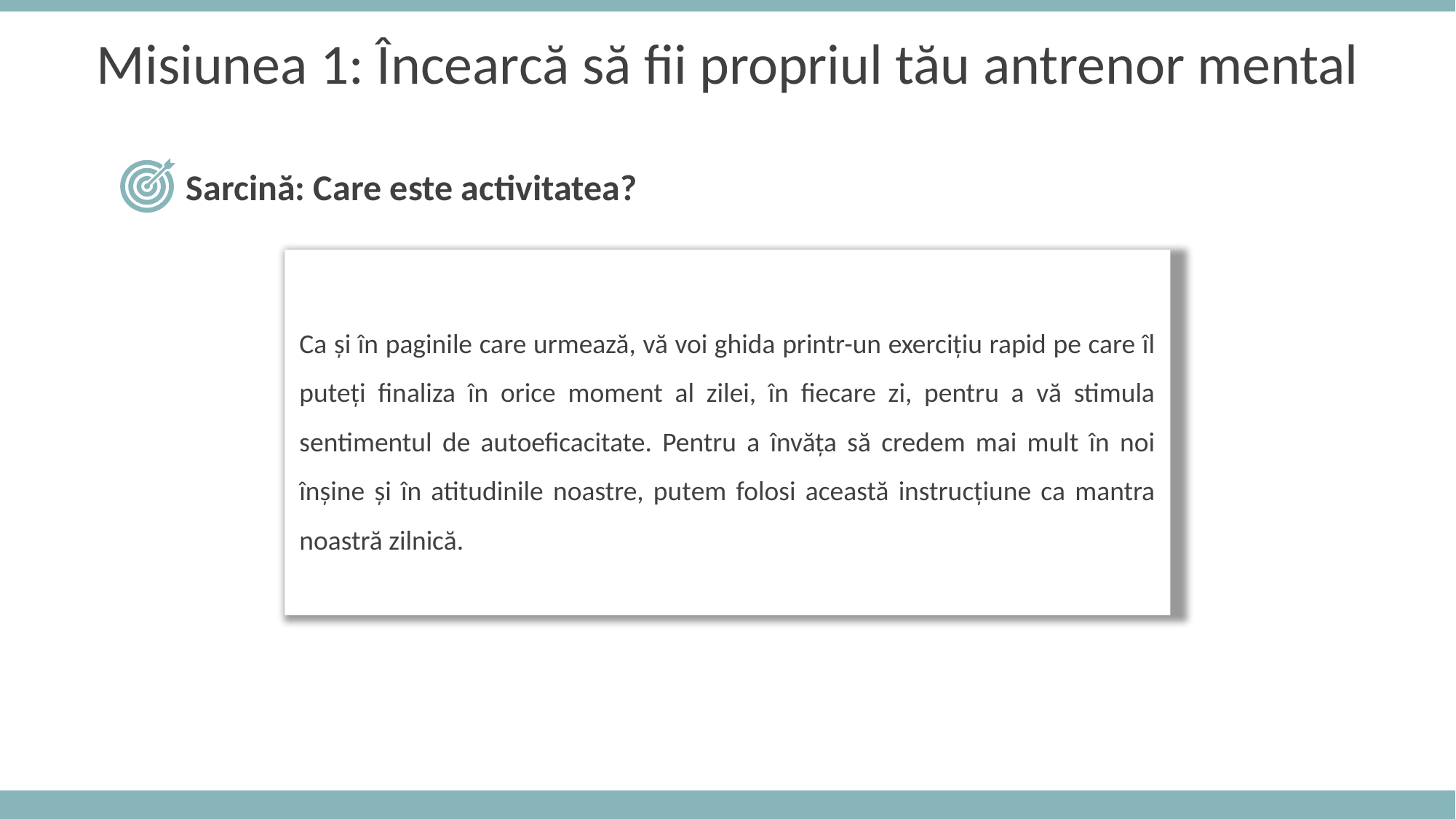

Misiunea 1: Încearcă să fii propriul tău antrenor mental

Sarcină: Care este activitatea?
Ca și în paginile care urmează, vă voi ghida printr-un exercițiu rapid pe care îl puteți finaliza în orice moment al zilei, în fiecare zi, pentru a vă stimula sentimentul de autoeficacitate. Pentru a învăța să credem mai mult în noi înșine și în atitudinile noastre, putem folosi această instrucțiune ca mantra noastră zilnică.